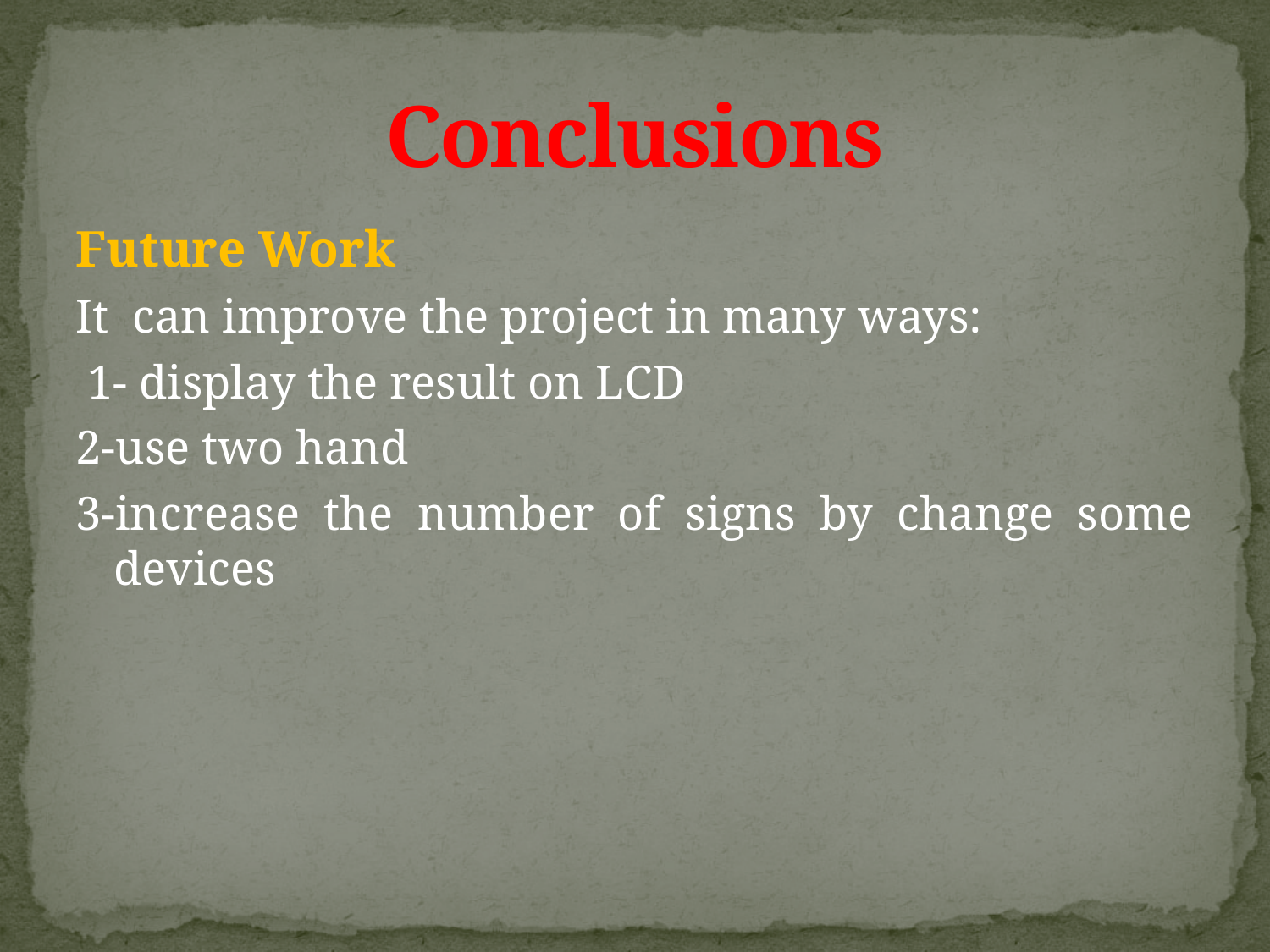

# Conclusions
Future Work
It  can improve the project in many ways:
 1- display the result on LCD
2-use two hand
3-increase the number of signs by change some devices